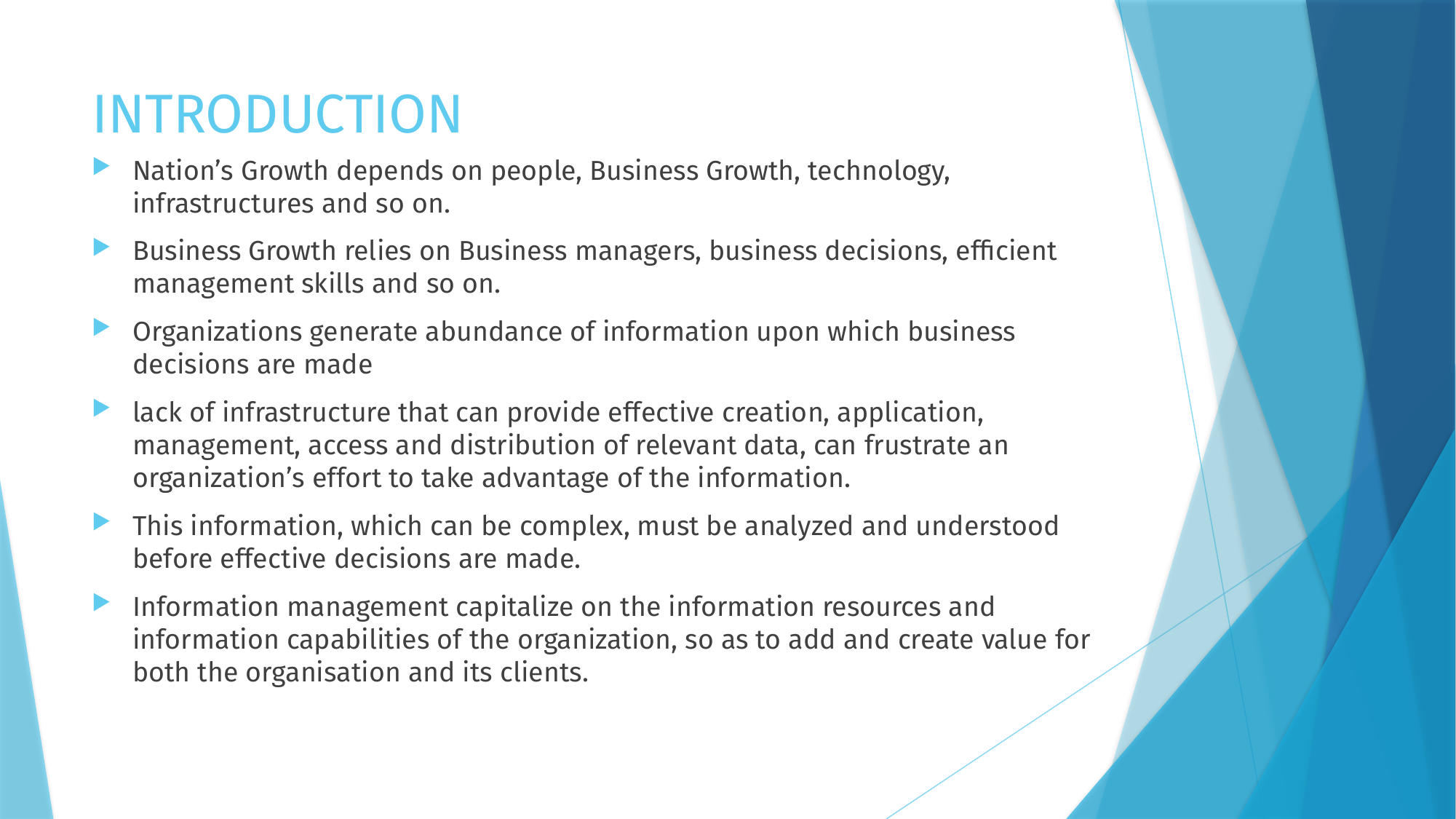

# INTRODUCTION
Nation’s Growth depends on people, Business Growth, technology, infrastructures and so on.
Business Growth relies on Business managers, business decisions, efficient management skills and so on.
Organizations generate abundance of information upon which business decisions are made
lack of infrastructure that can provide effective creation, application, management, access and distribution of relevant data, can frustrate an organization’s effort to take advantage of the information.
This information, which can be complex, must be analyzed and understood before effective decisions are made.
Information management capitalize on the information resources and information capabilities of the organization, so as to add and create value for both the organisation and its clients.